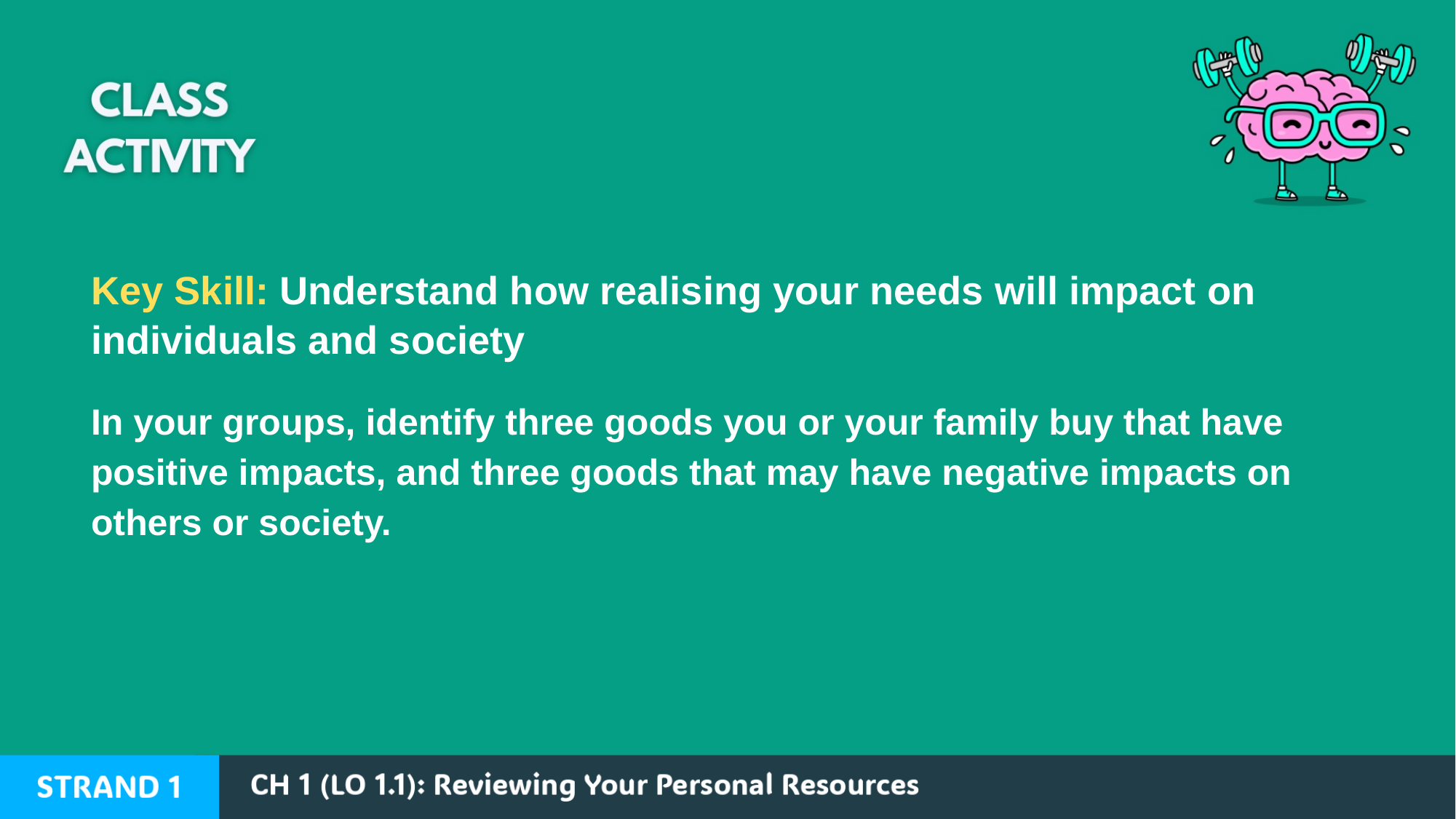

Key Skill: Understand how realising your needs will impact on individuals and society
In your groups, identify three goods you or your family buy that have positive impacts, and three goods that may have negative impacts on others or society.